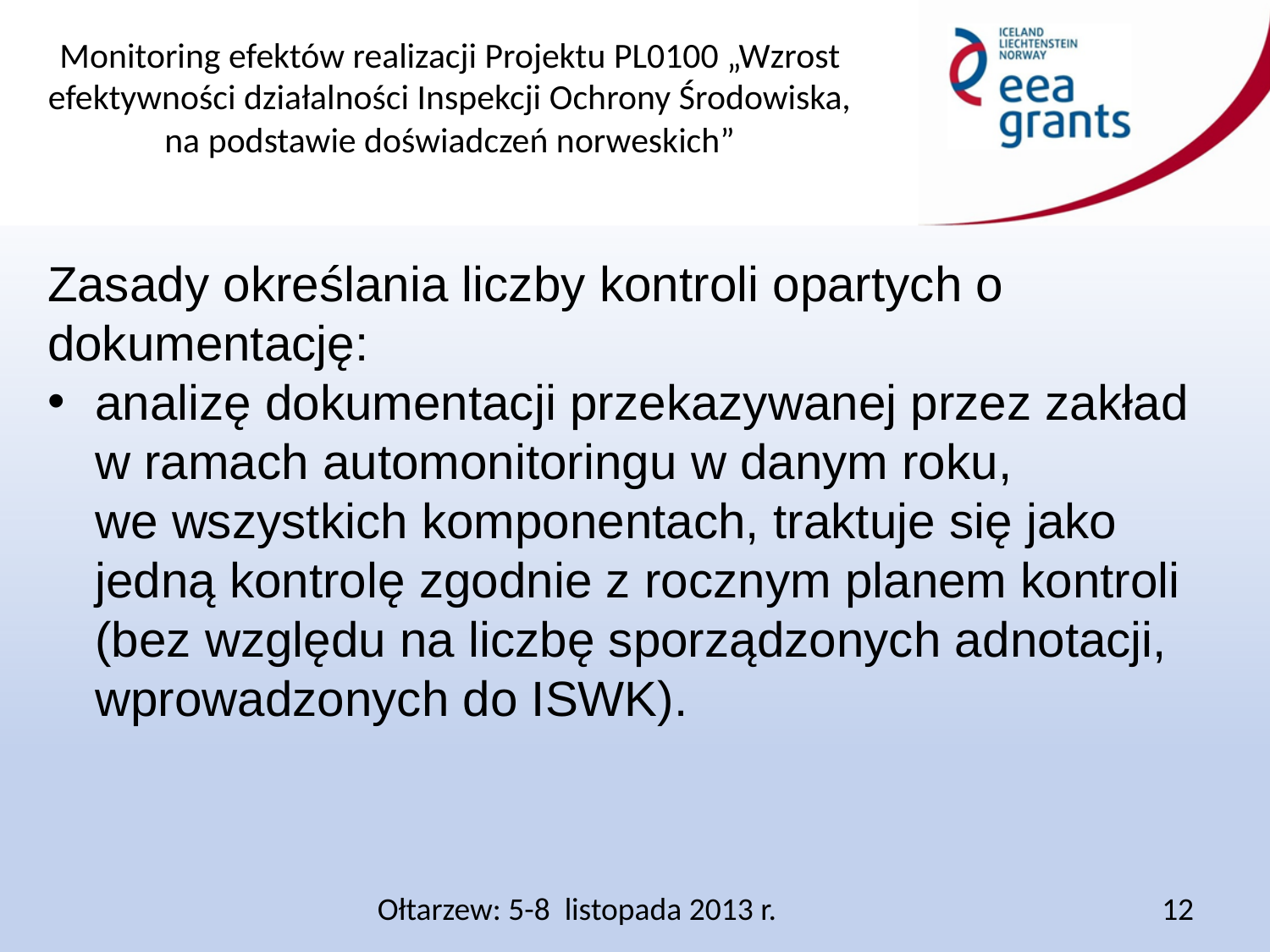

Zasady określania liczby kontroli opartych o dokumentację:
analizę dokumentacji przekazywanej przez zakład w ramach automonitoringu w danym roku, we wszystkich komponentach, traktuje się jako jedną kontrolę zgodnie z rocznym planem kontroli (bez względu na liczbę sporządzonych adnotacji, wprowadzonych do ISWK).

Ołtarzew: 5-8  listopada 2013 r.
12